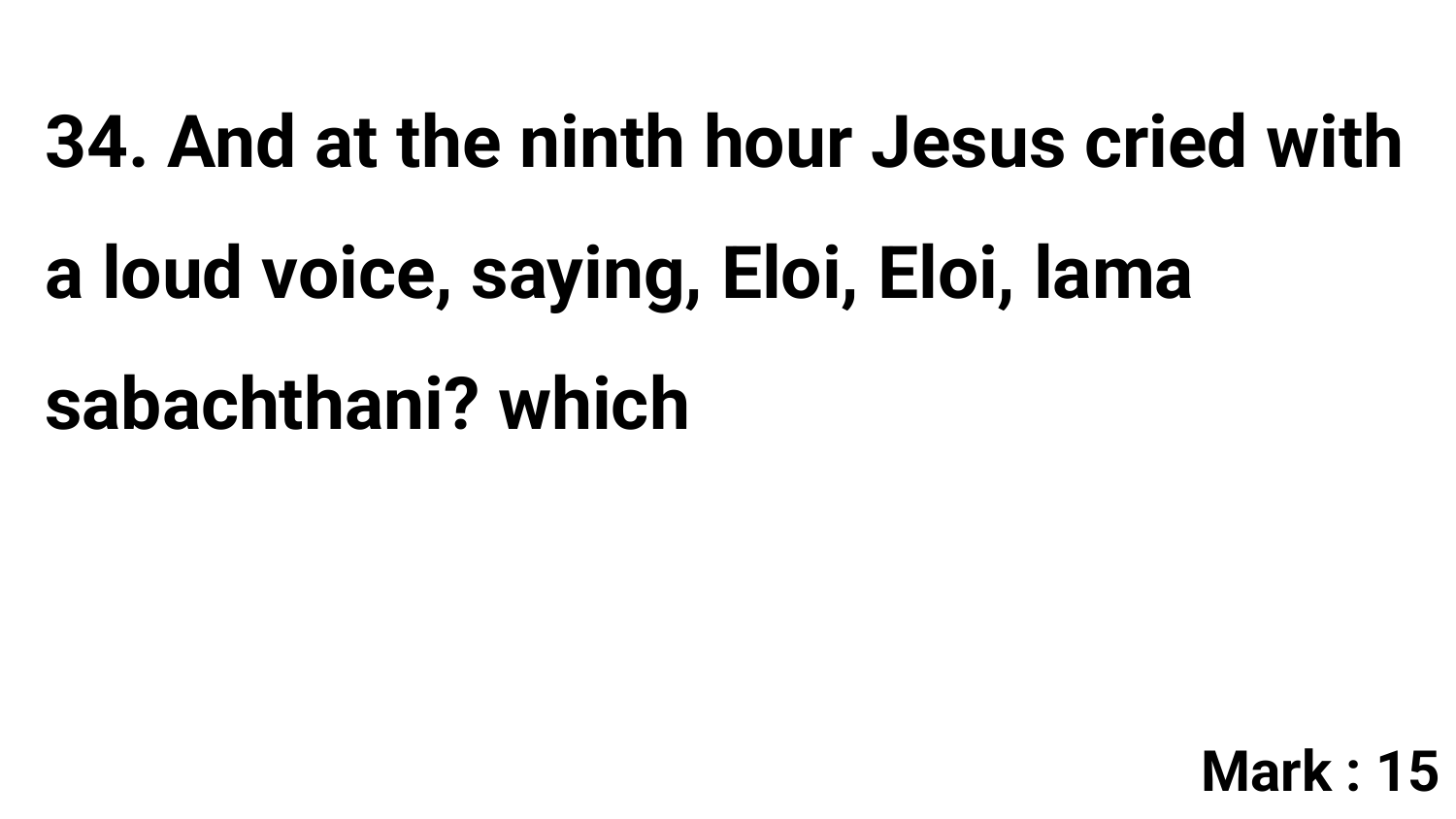

34. And at the ninth hour Jesus cried with a loud voice, saying, Eloi, Eloi, lama sabachthani? which
Mark : 15